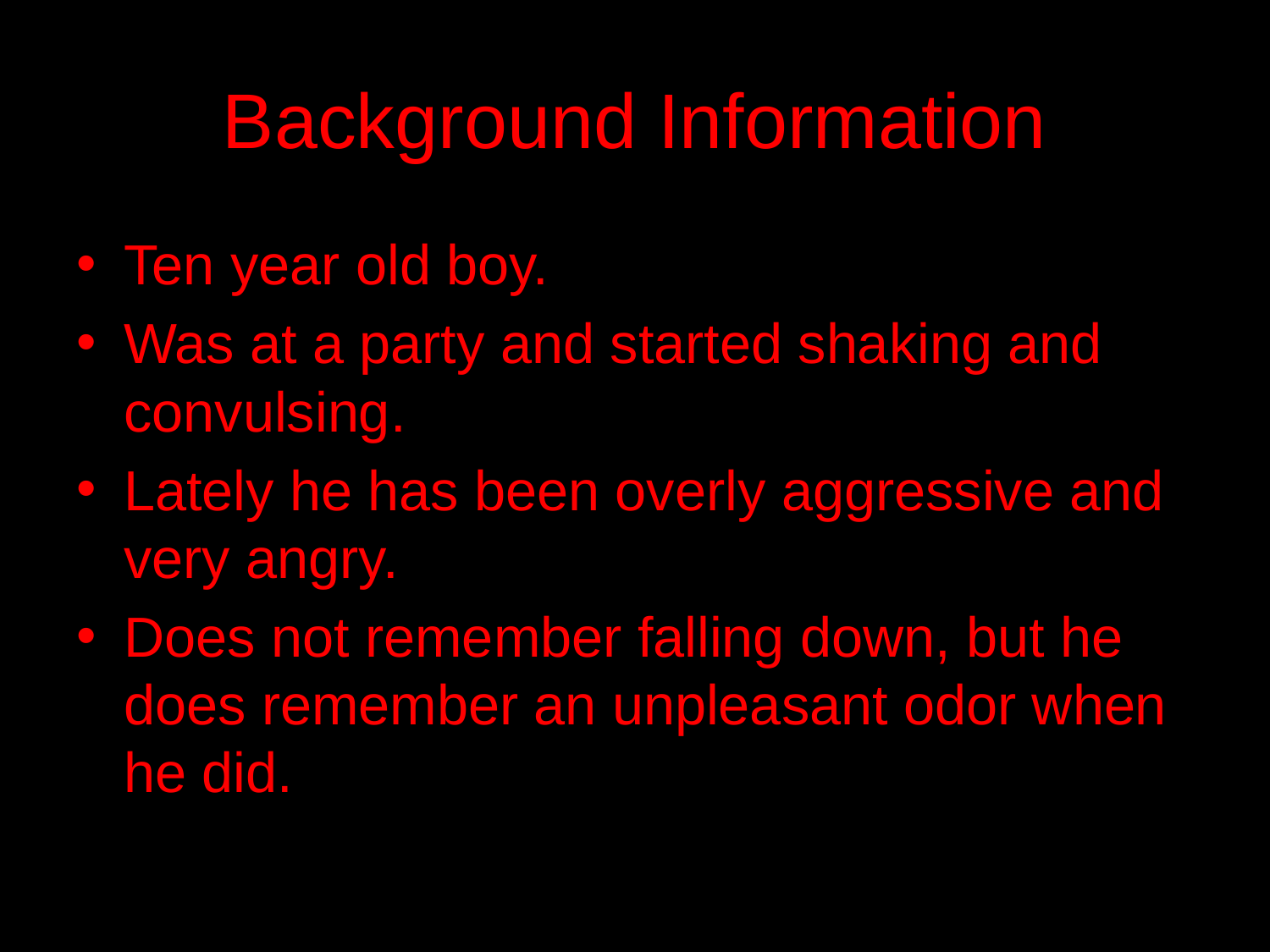

# Background Information
Ten year old boy.
Was at a party and started shaking and convulsing.
Lately he has been overly aggressive and very angry.
Does not remember falling down, but he does remember an unpleasant odor when he did.